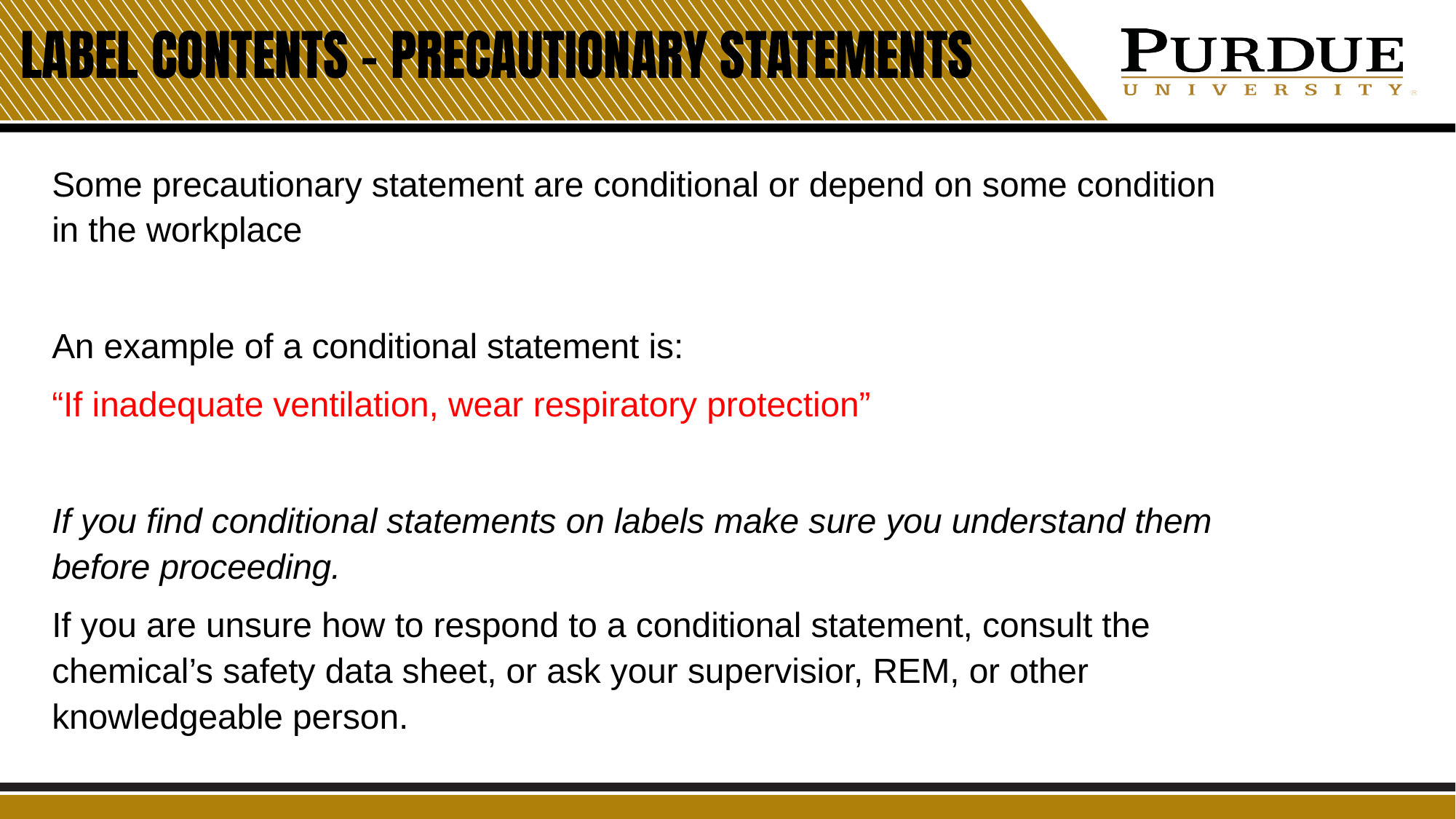

# Label contents – precautionary statements
Some precautionary statement are conditional or depend on some condition in the workplace

An example of a conditional statement is:
“If inadequate ventilation, wear respiratory protection”

If you find conditional statements on labels make sure you understand them before proceeding.
If you are unsure how to respond to a conditional statement, consult the chemical’s safety data sheet, or ask your supervisior, REM, or other knowledgeable person.